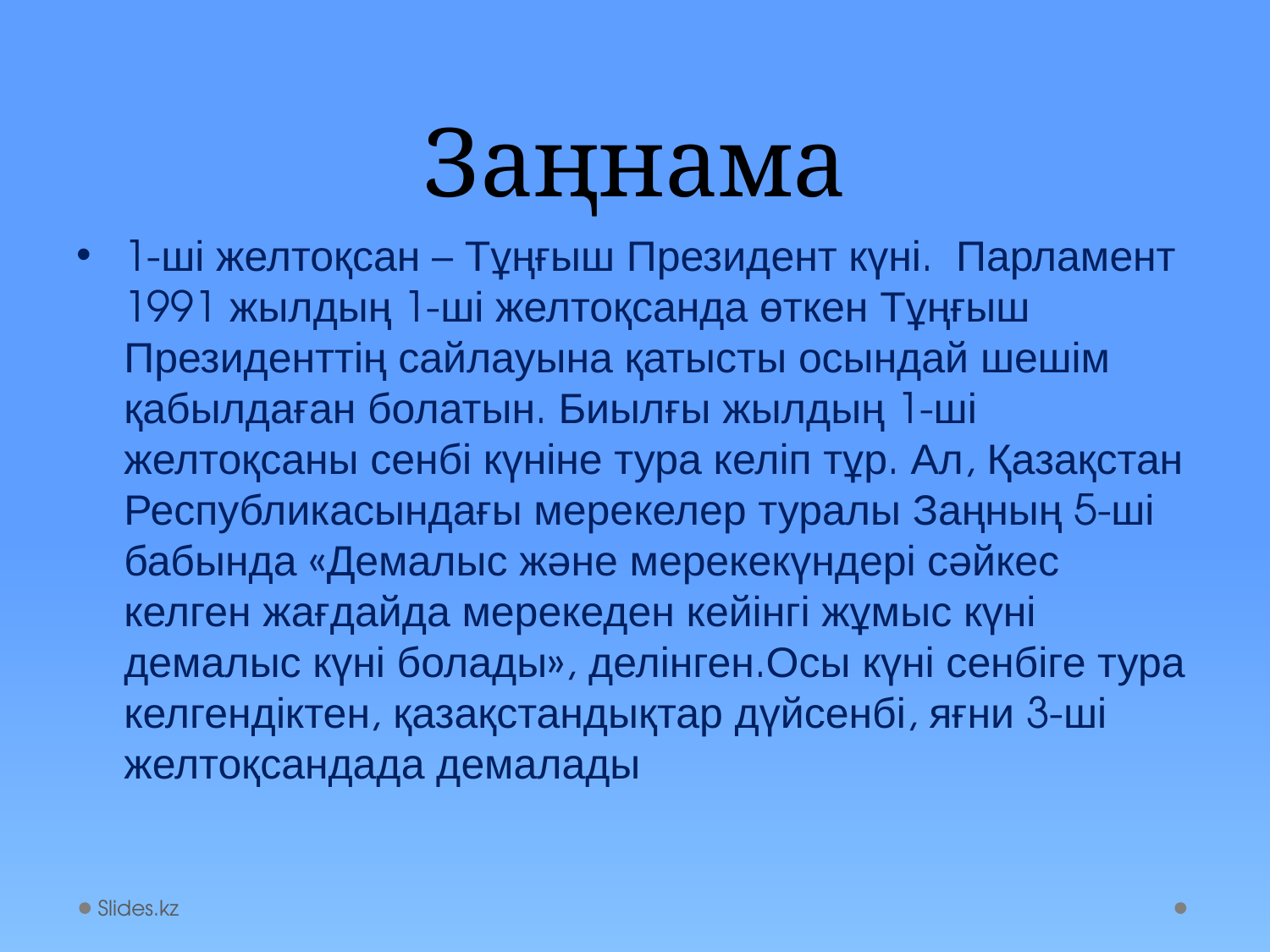

# Заңнама
1-ші желтоқсан – Тұңғыш Президент күні.  Парламент 1991 жылдың 1-ші желтоқсанда өткен Тұңғыш Президенттің сайлауына қатысты осындай шешім қабылдаған болатын. Биылғы жылдың 1-ші желтоқсаны сенбі күніне тура келіп тұр. Ал, Қазақстан Республикасындағы мерекелер туралы Заңның 5-ші бабында «Демалыс және мерекекүндері сәйкес келген жағдайда мерекеден кейінгі жұмыс күні демалыс күні болады», делінген.Осы күні сенбіге тура келгендіктен, қазақстандықтар дүйсенбі, яғни 3-ші желтоқсандада демалады
Slides.kz